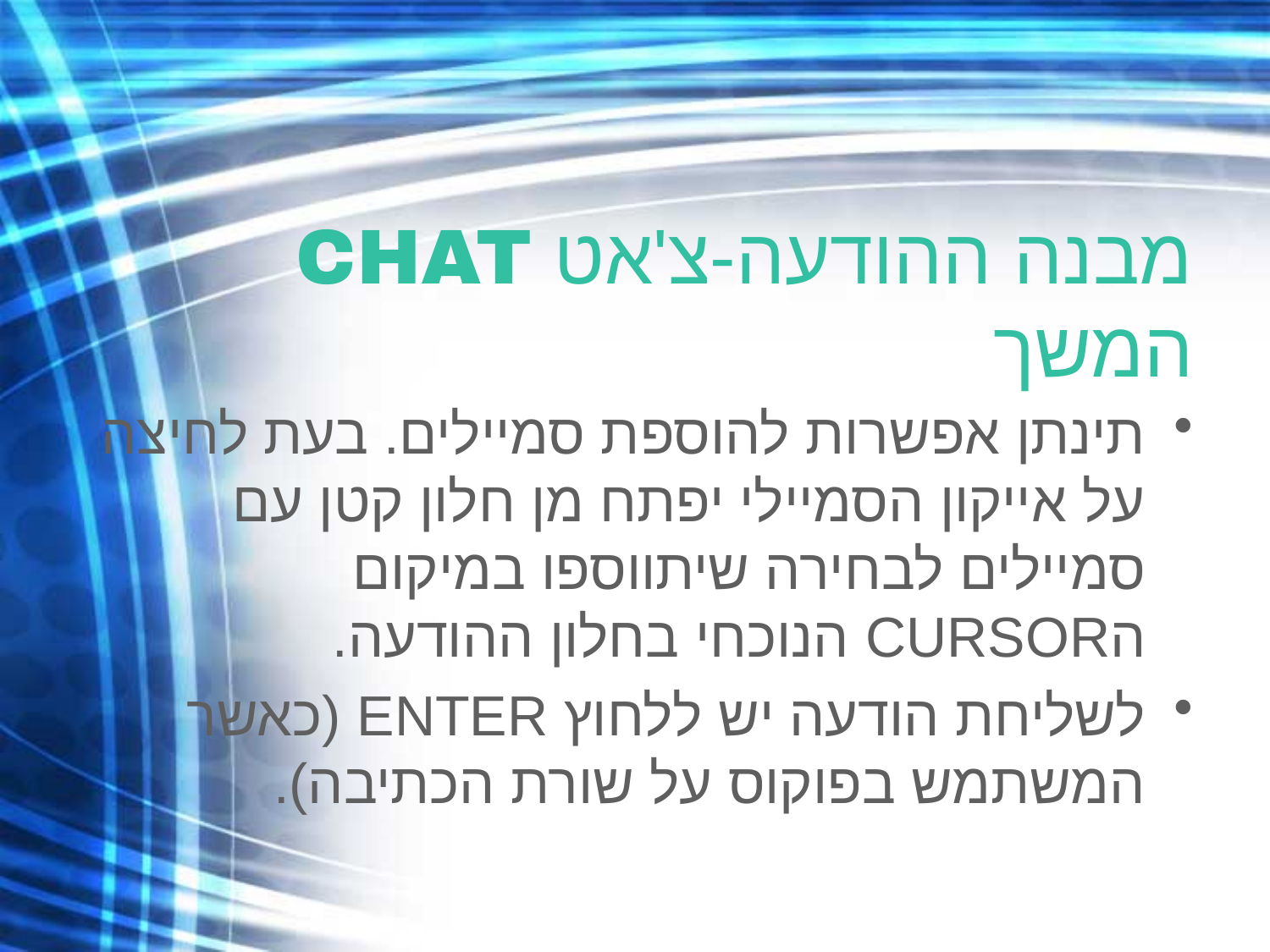

# מבנה ההודעה-צ'אט CHAT המשך
תינתן אפשרות להוספת סמיילים. בעת לחיצה על אייקון הסמיילי יפתח מן חלון קטן עם סמיילים לבחירה שיתווספו במיקום הCURSOR הנוכחי בחלון ההודעה.
לשליחת הודעה יש ללחוץ ENTER (כאשר המשתמש בפוקוס על שורת הכתיבה).